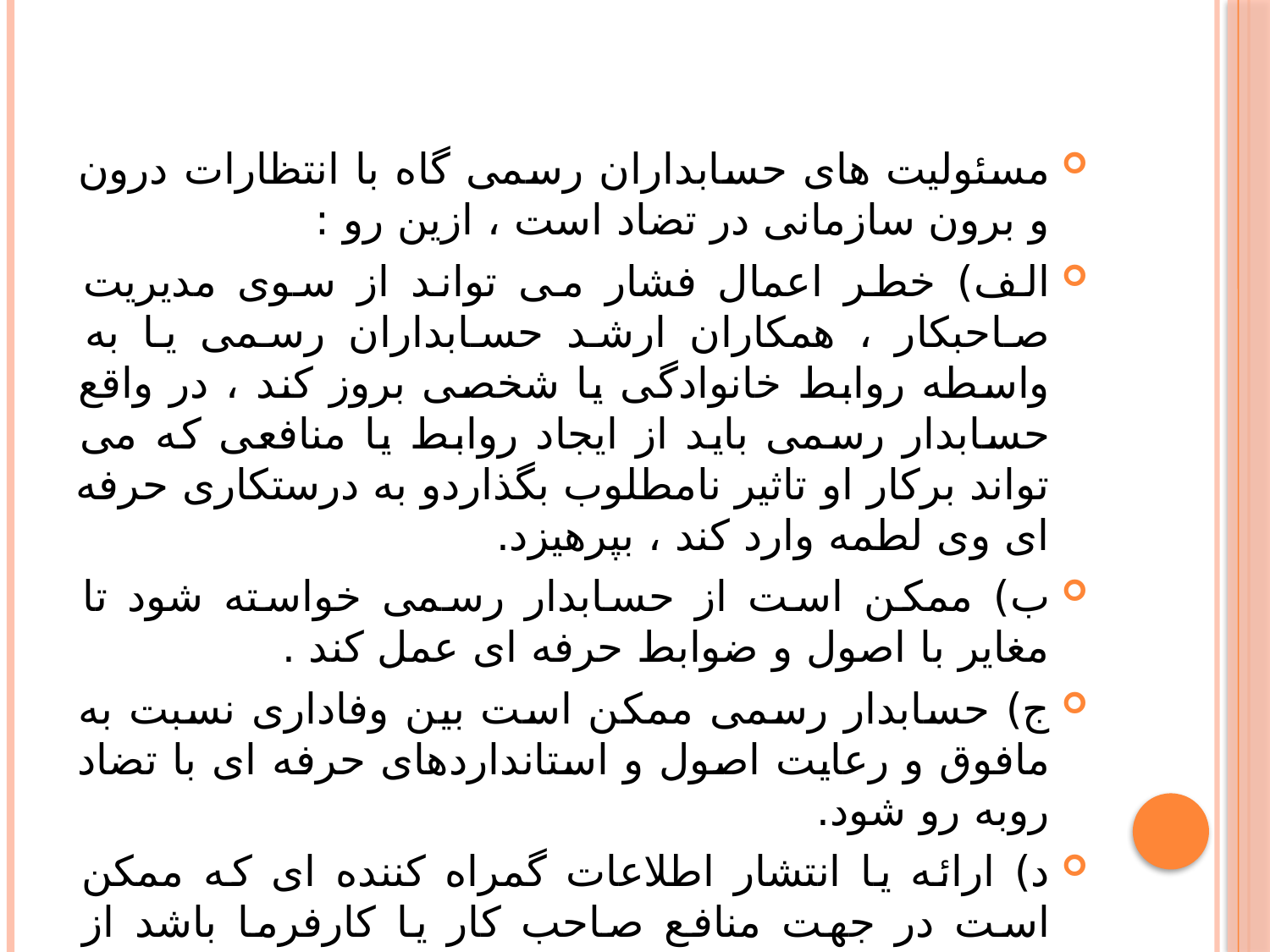

مسئولیت های حسابداران رسمی گاه با انتظارات درون و برون سازمانی در تضاد است ، ازین رو :
الف) خطر اعمال فشار می تواند از سوی مدیریت صاحبکار ، همکاران ارشد حسابداران رسمی یا به واسطه روابط خانوادگی یا شخصی بروز کند ، در واقع حسابدار رسمی باید از ایجاد روابط یا منافعی که می تواند برکار او تاثیر نامطلوب بگذاردو به درستکاری حرفه ای وی لطمه وارد کند ، بپرهیزد.
ب) ممکن است از حسابدار رسمی خواسته شود تا مغایر با اصول و ضوابط حرفه ای عمل کند .
ج) حسابدار رسمی ممکن است بین وفاداری نسبت به مافوق و رعایت اصول و استانداردهای حرفه ای با تضاد روبه رو شود.
د) ارائه یا انتشار اطلاعات گمراه کننده ای که ممکن است در جهت منافع صاحب کار یا کارفرما باشد از مصادیق مفهوم تضاد منافع است ، صرف نظر از اینکه ارائه یا انتشار چنین اطلاعاتی در جهت منافع حسابدار رسمی باشد یا نباشد .